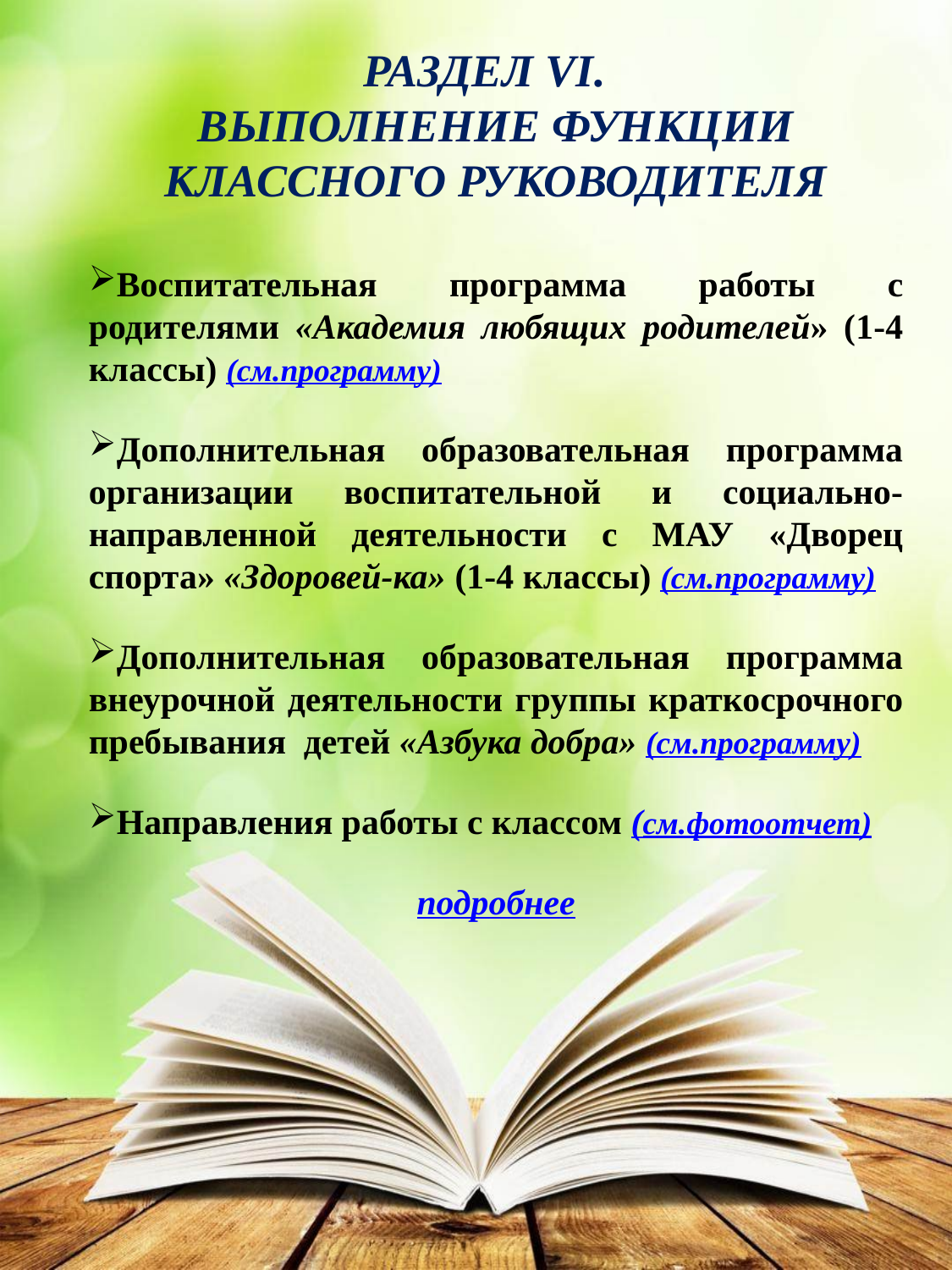

РАЗДЕЛ VI.
ВЫПОЛНЕНИЕ ФУНКЦИИ КЛАССНОГО РУКОВОДИТЕЛЯ

Воспитательная программа работы с родителями «Академия любящих родителей» (1-4 классы) (см.программу)

Дополнительная образовательная программа организации воспитательной и социально-направленной деятельности с МАУ «Дворец спорта» «Здоровей-ка» (1-4 классы) (см.программу)

Дополнительная образовательная программа внеурочной деятельности группы краткосрочного пребывания  детей «Азбука добра» (см.программу)

Направления работы с классом (см.фотоотчет)

подробнее